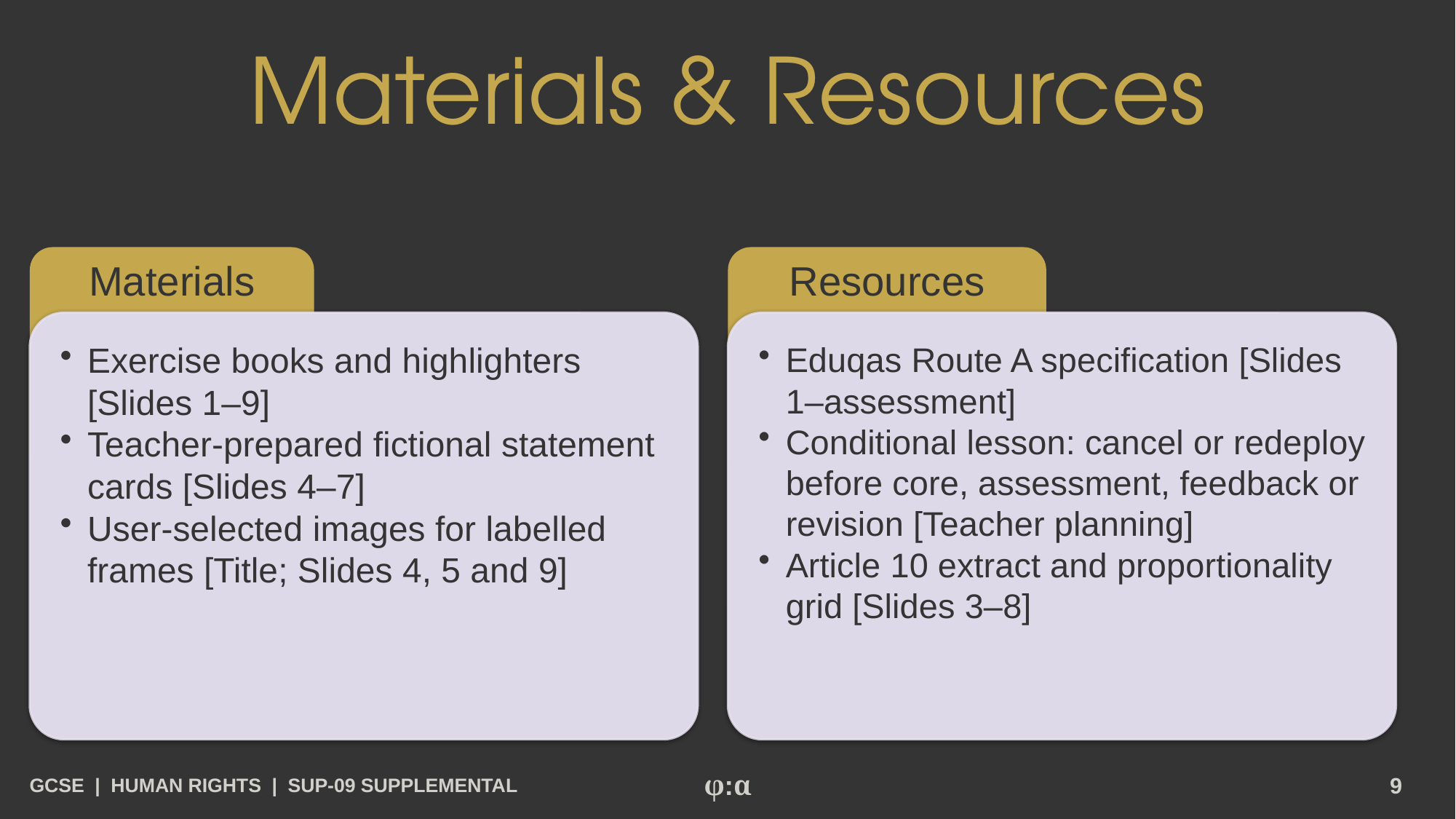

# Materials & Resources
Materials
Resources
​Exercise books and highlighters [Slides 1–9]
​Teacher-prepared fictional statement cards [Slides 4–7]
​User-selected images for labelled frames [Title; Slides 4, 5 and 9]
​Eduqas Route A specification [Slides 1–assessment]
​Conditional lesson: cancel or redeploy before core, assessment, feedback or revision [Teacher planning]
​Article 10 extract and proportionality grid [Slides 3–8]
GCSE  |  HUMAN RIGHTS  |  SUP-09 SUPPLEMENTAL
φ:α
9